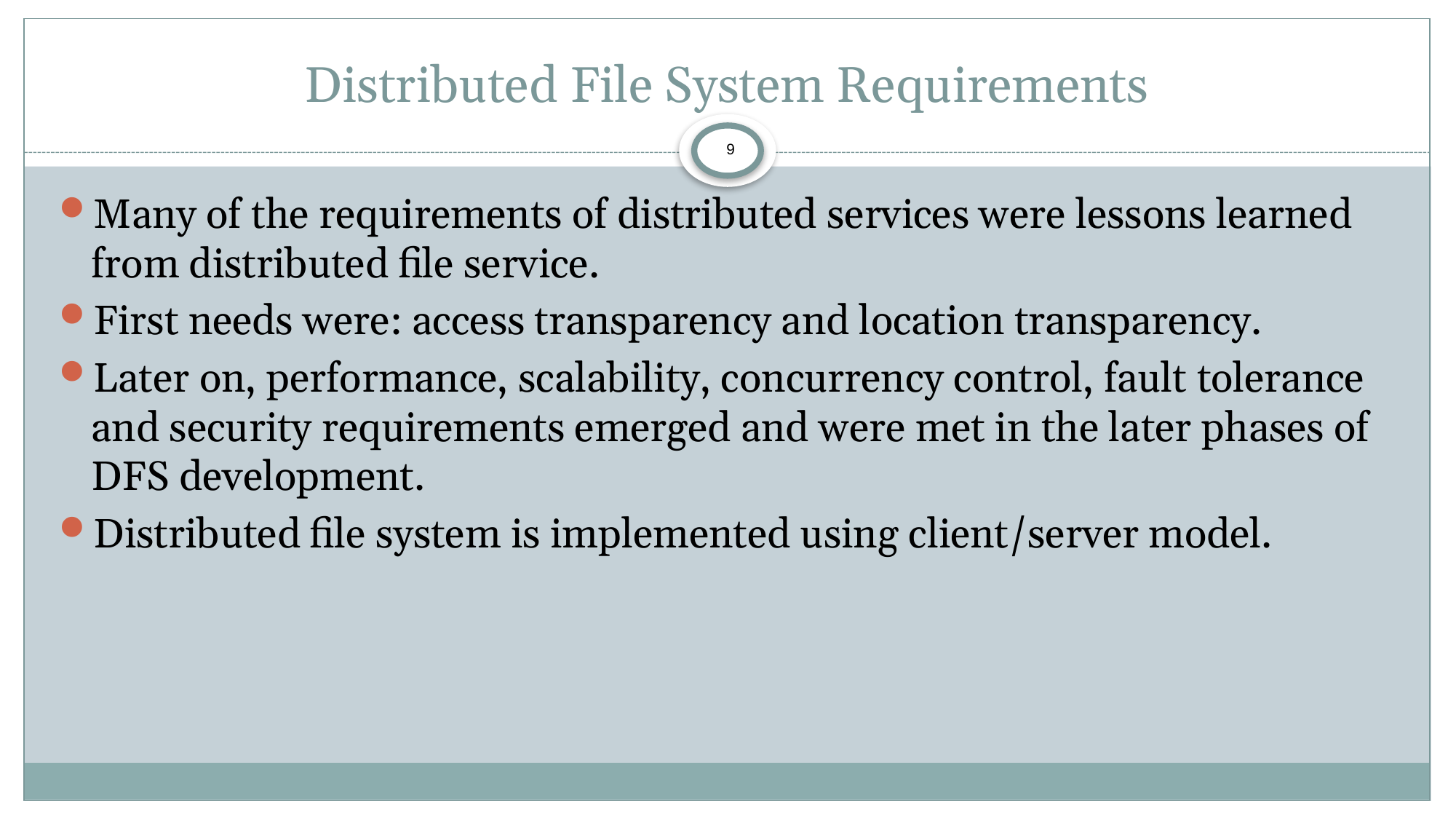

# Distributed File System Requirements
9
Many of the requirements of distributed services were lessons learned from distributed file service.
First needs were: access transparency and location transparency.
Later on, performance, scalability, concurrency control, fault tolerance and security requirements emerged and were met in the later phases of DFS development.
Distributed file system is implemented using client/server model.